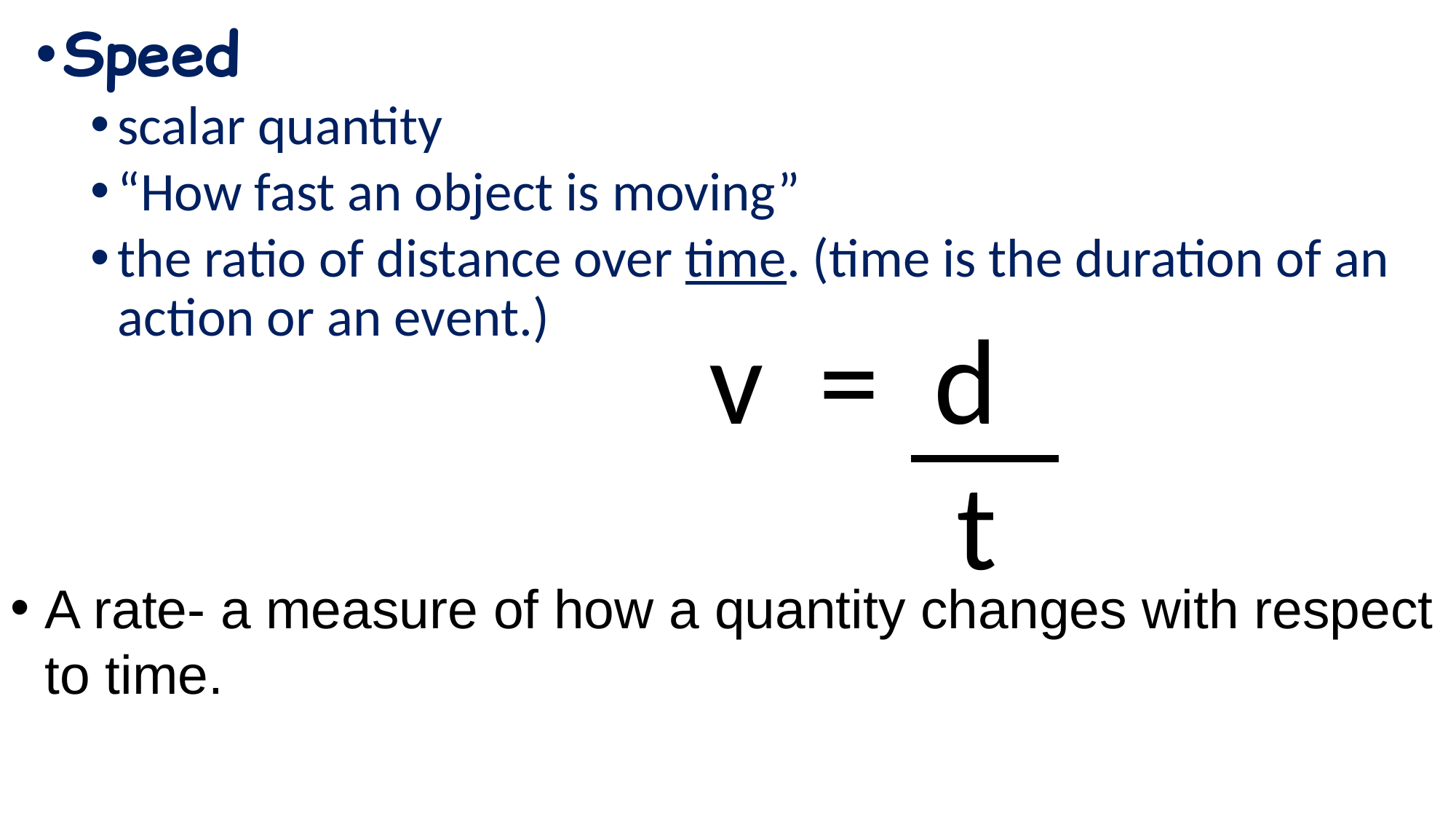

Speed
scalar quantity
“How fast an object is moving”
the ratio of distance over time. (time is the duration of an action or an event.)

v  =  d
         t
A rate- a measure of how a quantity changes with respect to time.